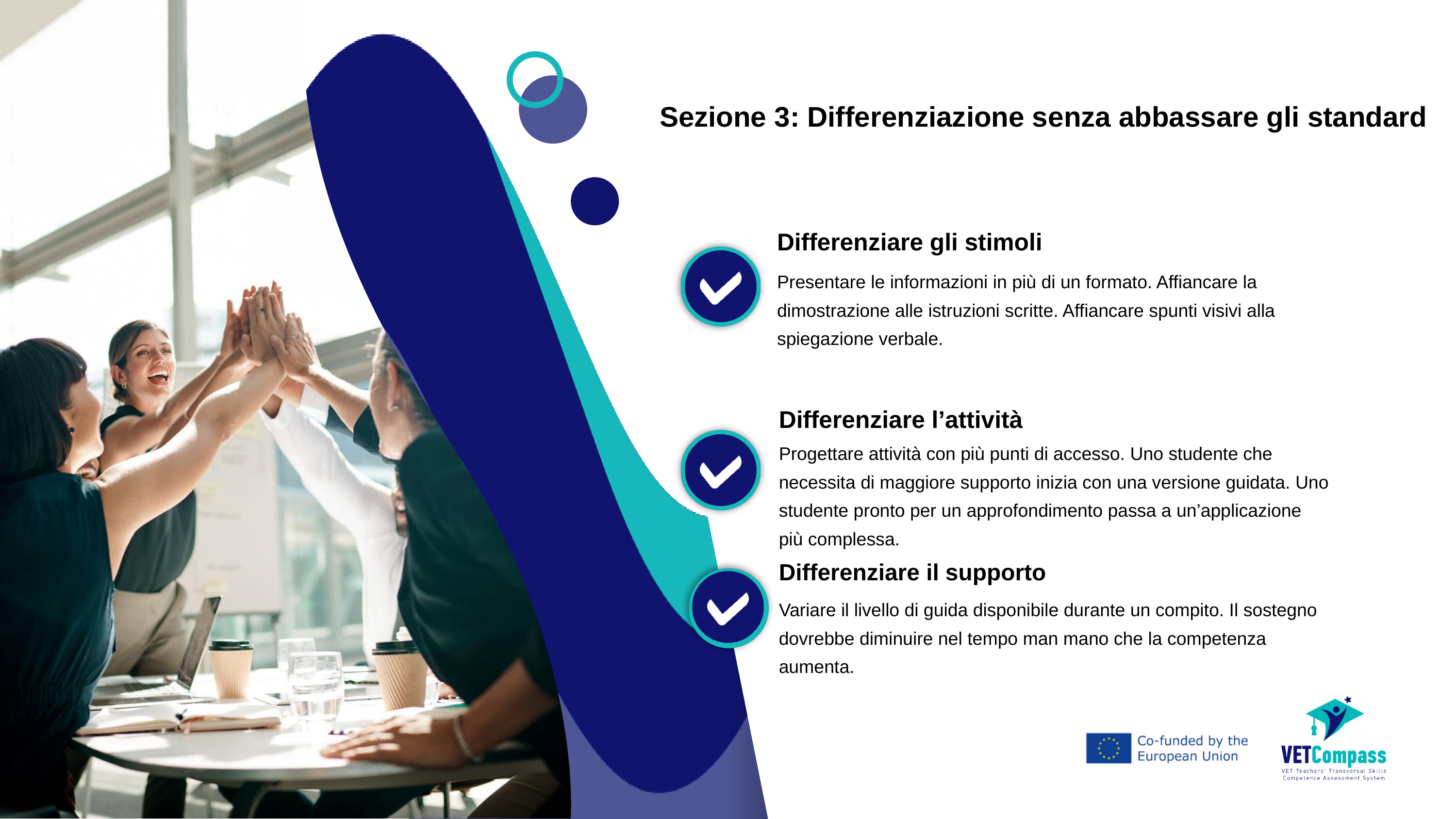

Sezione 3: Differenziazione senza abbassare gli standard

Differenziare gli stimoli

Presentare le informazioni in più di un formato. Affiancare la dimostrazione alle istruzioni scritte. Affiancare spunti visivi alla spiegazione verbale.
Differenziare l’attività

Progettare attività con più punti di accesso. Uno studente che necessita di maggiore supporto inizia con una versione guidata. Uno studente pronto per un approfondimento passa a un’applicazione più complessa.
Differenziare il supporto

Variare il livello di guida disponibile durante un compito. Il sostegno dovrebbe diminuire nel tempo man mano che la competenza aumenta.